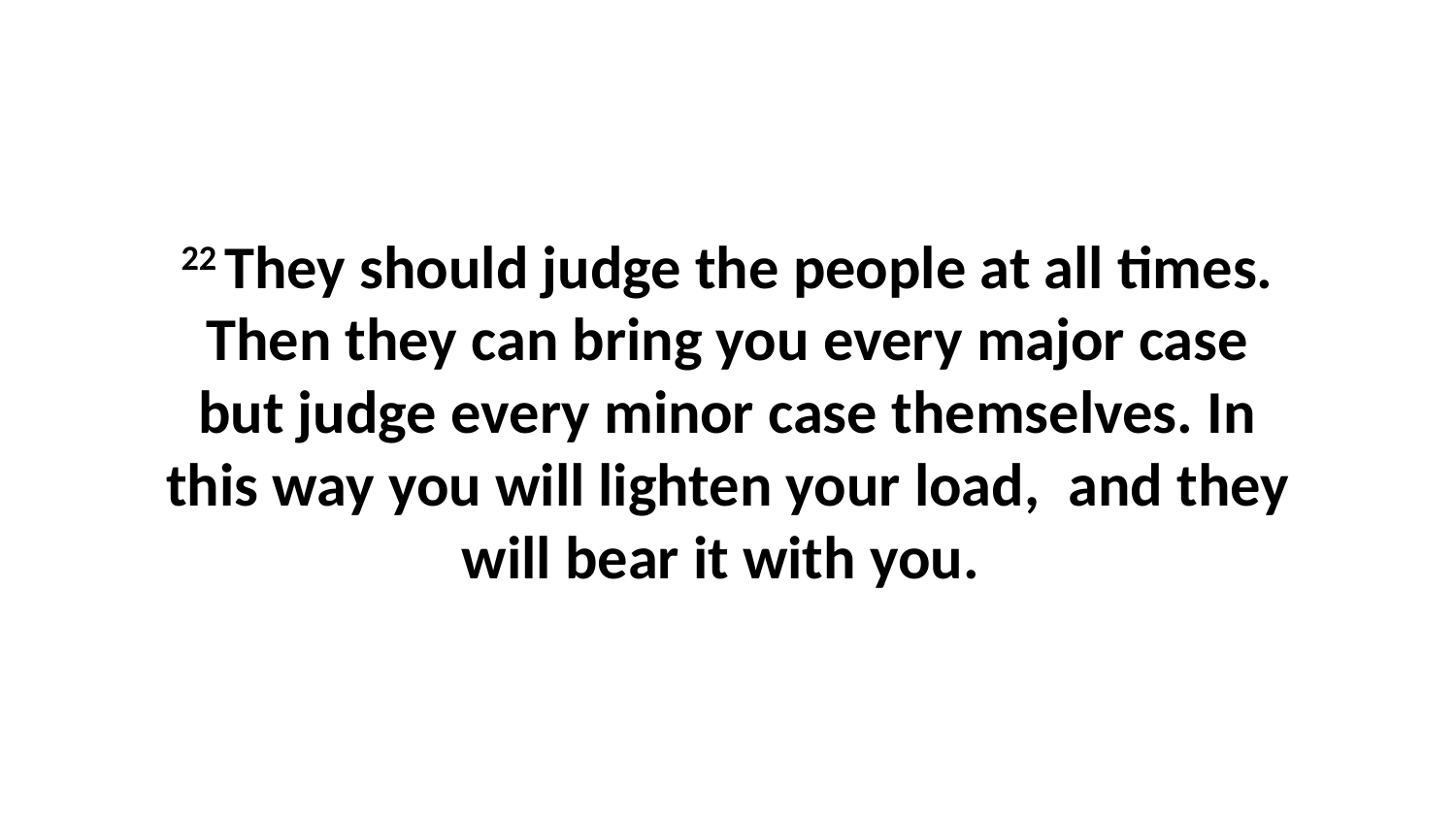

22 They should judge the people at all times. Then they can bring you every major case but judge every minor case themselves. In this way you will lighten your load,  and they will bear it with you.